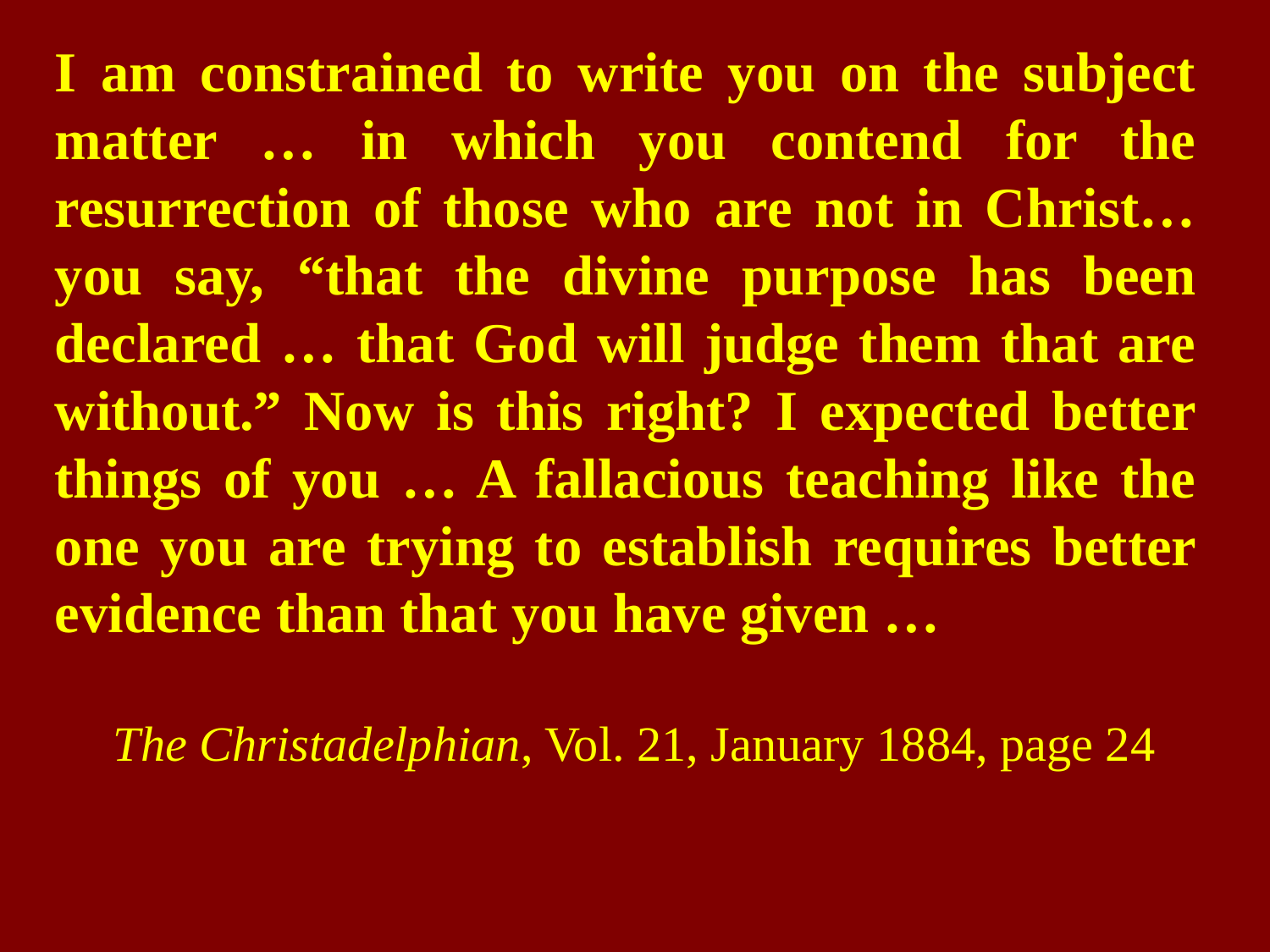

I am constrained to write you on the subject matter … in which you contend for the resurrection of those who are not in Christ…you say, “that the divine purpose has been declared … that God will judge them that are without.” Now is this right? I expected better things of you … A fallacious teaching like the one you are trying to establish requires better evidence than that you have given …

      The Christadelphian, Vol. 21, January 1884, page 24